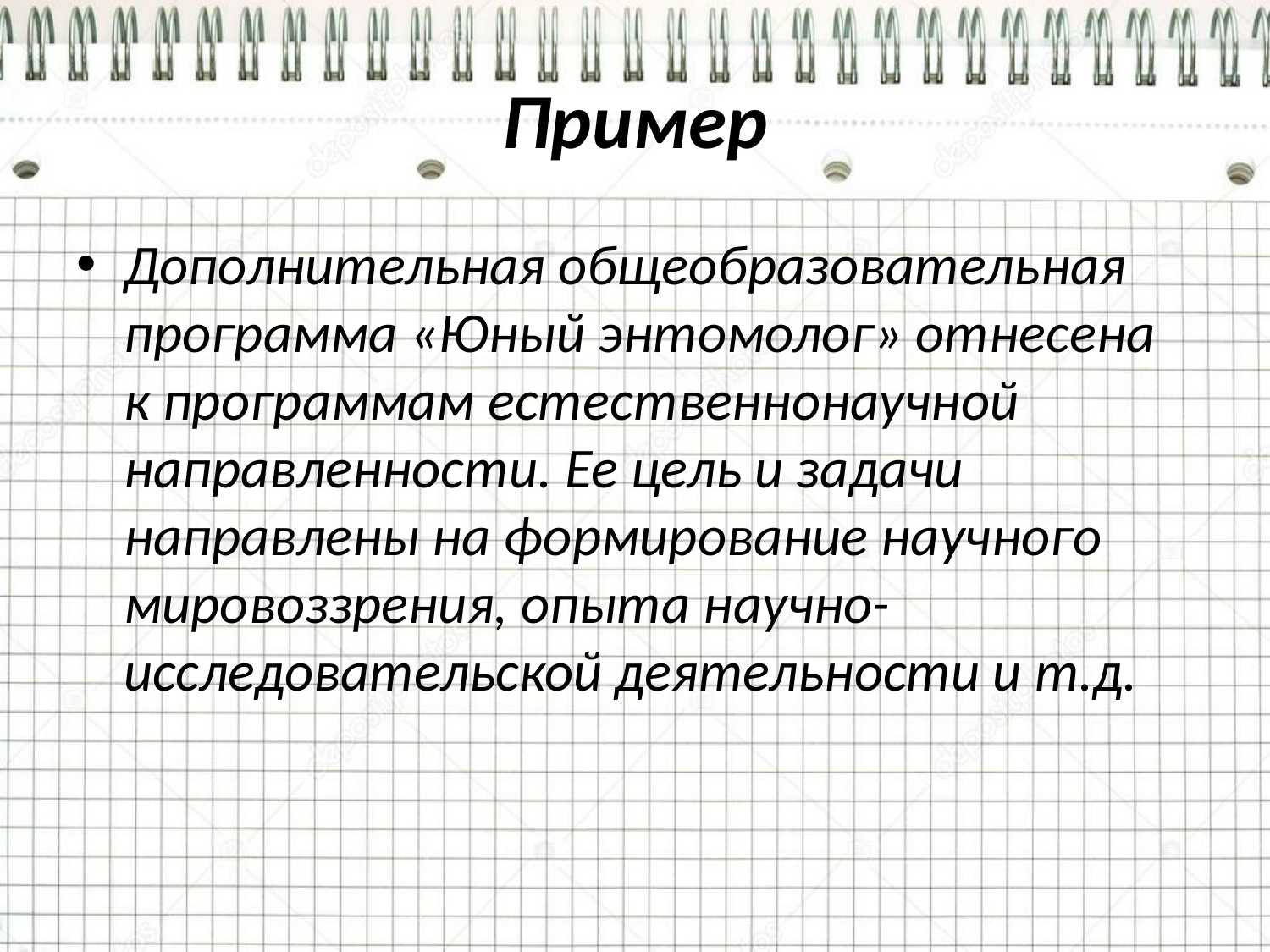

# Пример
Дополнительная общеобразовательная программа «Юный энтомолог» отнесена к программам естественнонаучной направленности. Ее цель и задачи направлены на формирование научного мировоззрения, опыта научно-исследовательской деятельности и т.д.